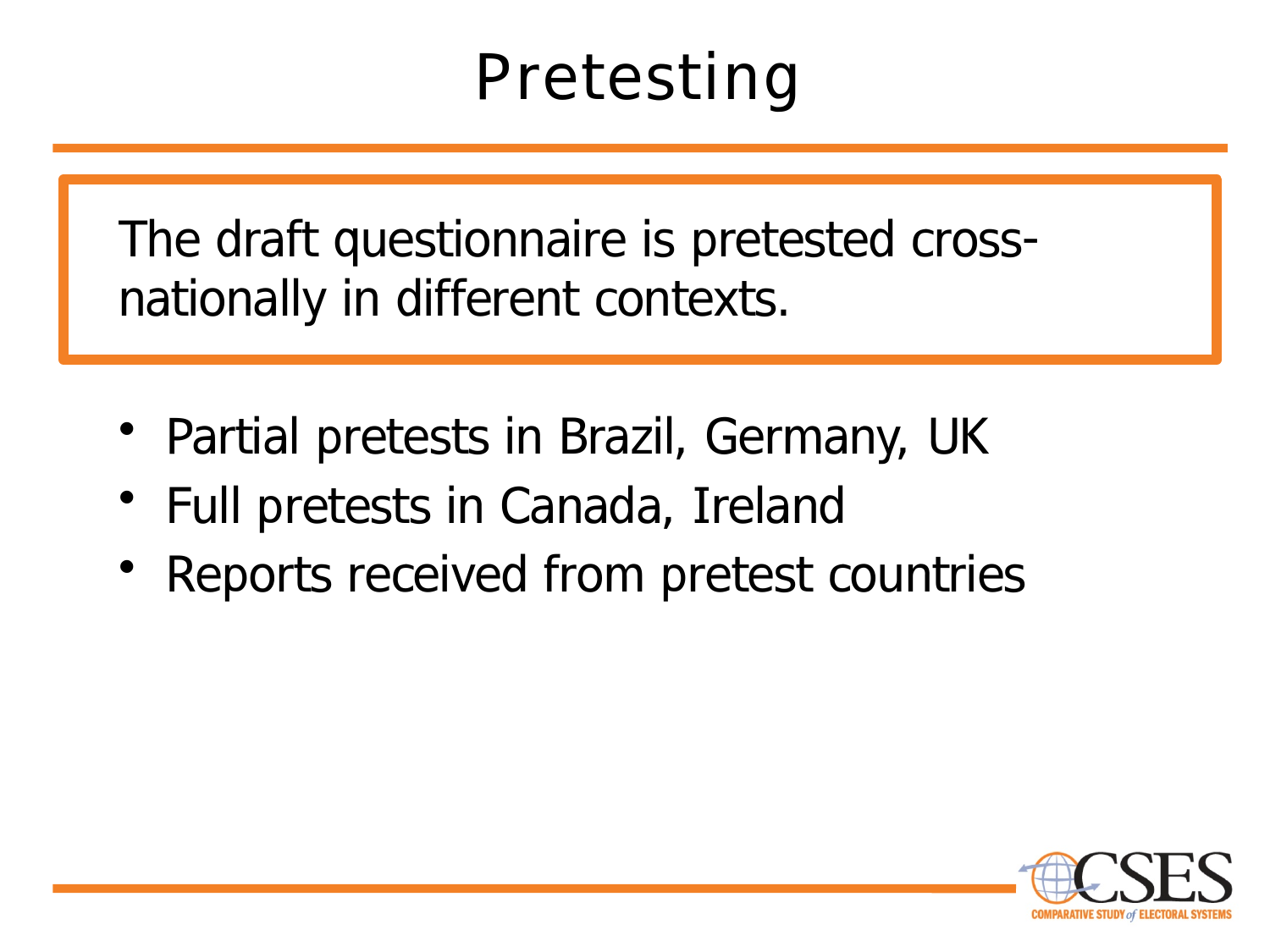

# Pretesting

The draft questionnaire is pretested cross-nationally in different contexts.

Partial pretests in Brazil, Germany, UK
Full pretests in Canada, Ireland
Reports received from pretest countries